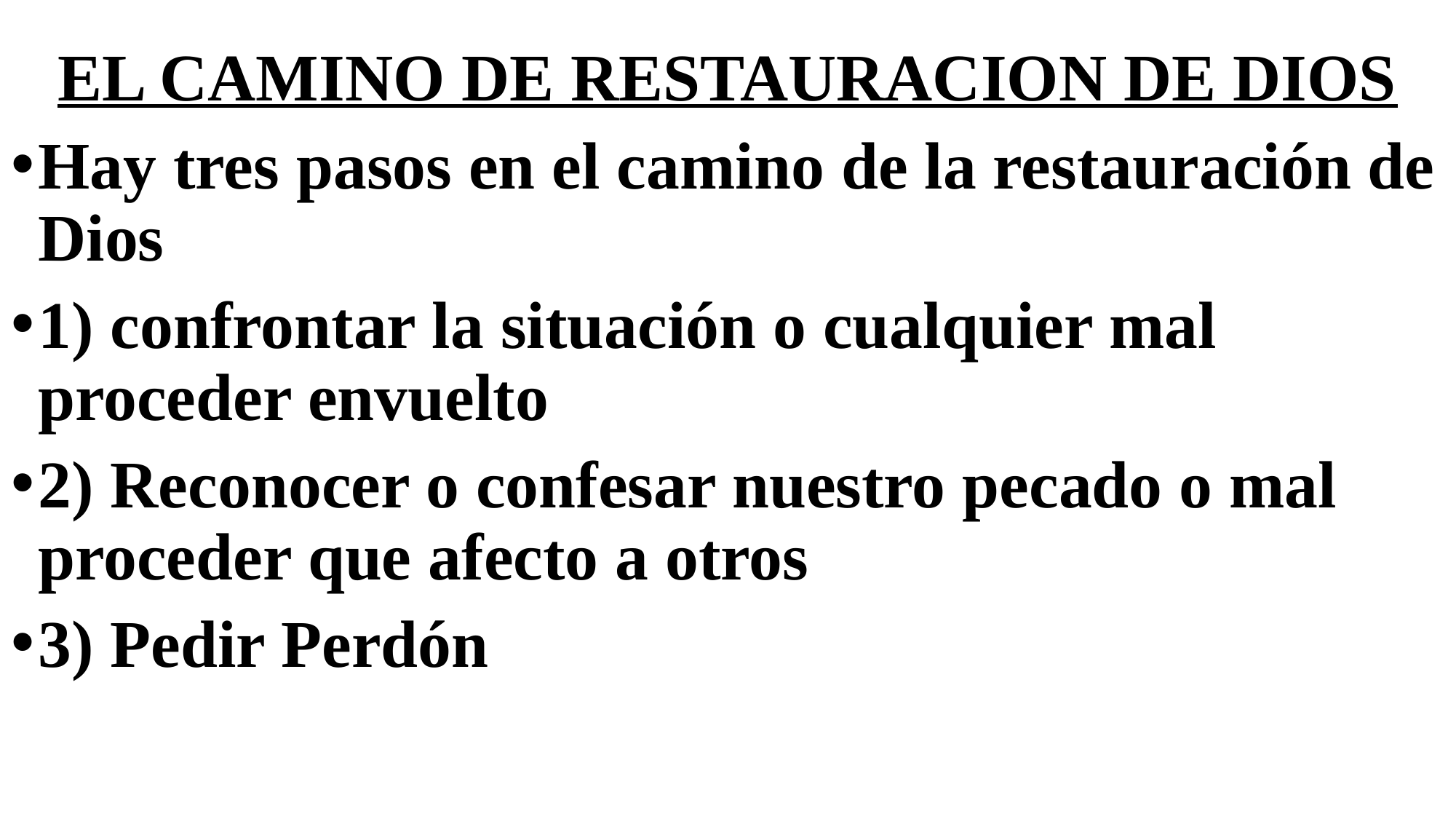

# EL CAMINO DE RESTAURACION DE DIOS
Hay tres pasos en el camino de la restauración de Dios
1) confrontar la situación o cualquier mal proceder envuelto
2) Reconocer o confesar nuestro pecado o mal proceder que afecto a otros
3) Pedir Perdón